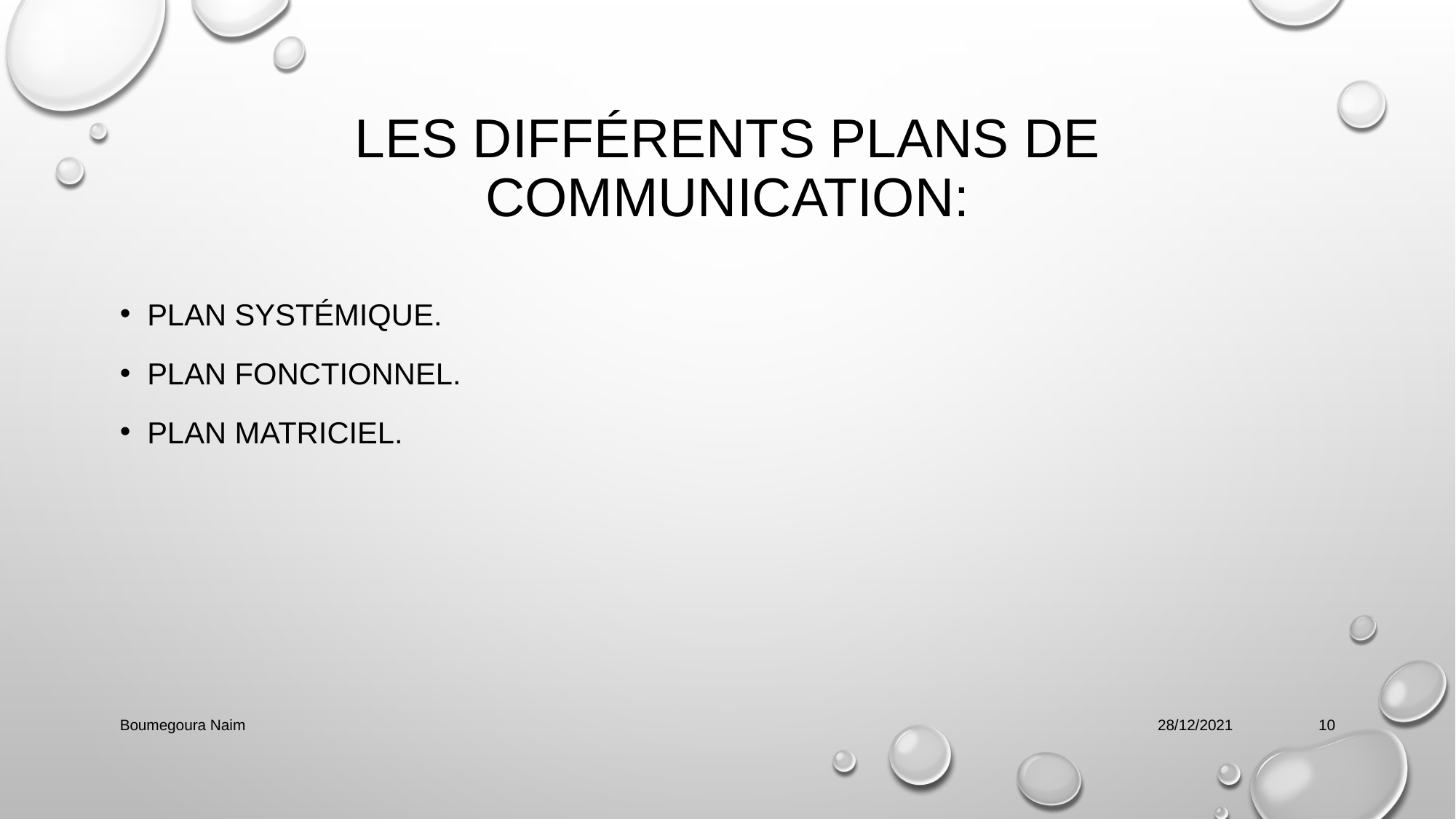

# Les différents plans de communication:
Plan systémique.
Plan fonctionnel.
Plan matriciel.
Boumegoura Naim
28/12/2021
10